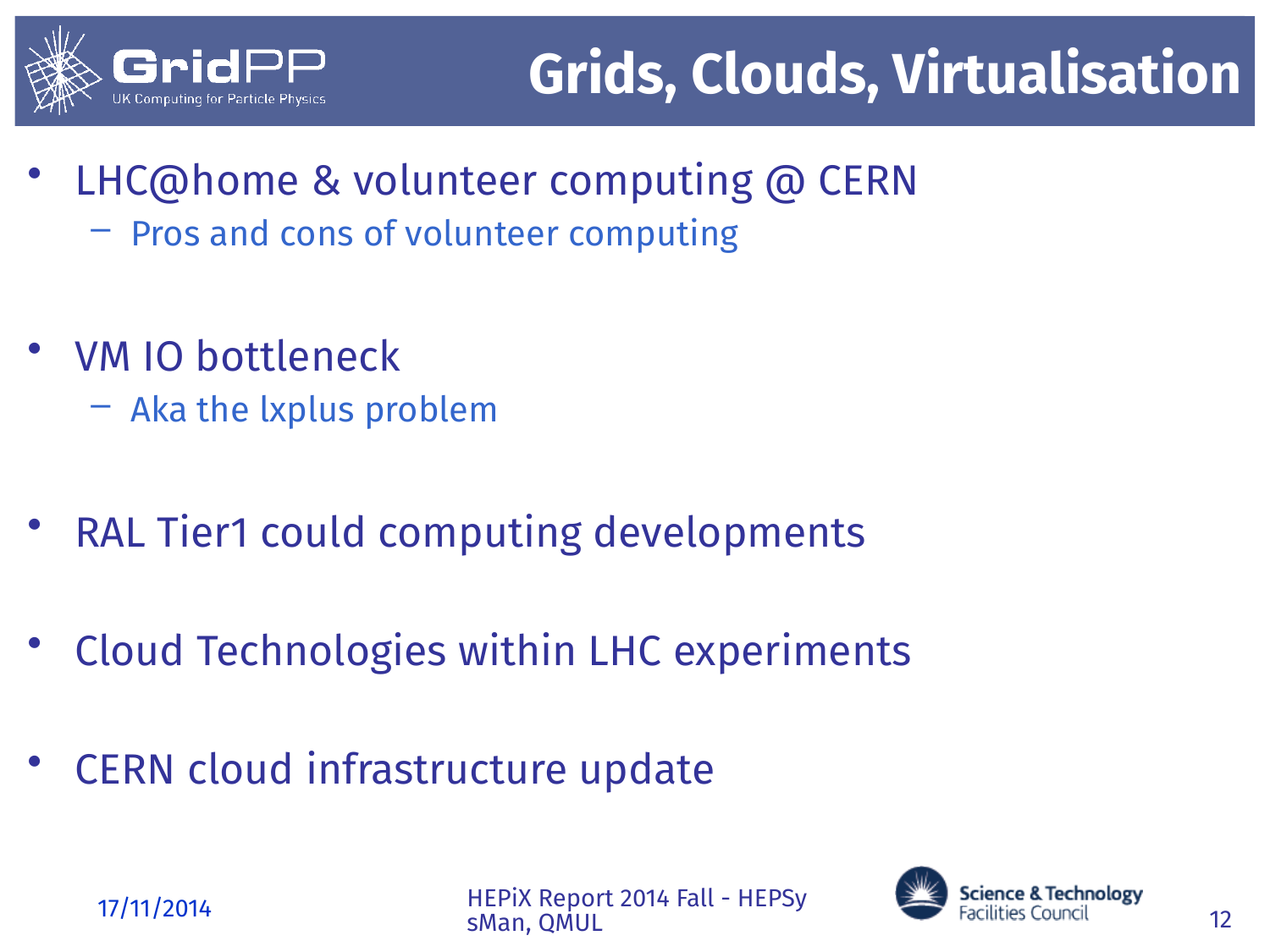

# Grids, Clouds, Virtualisation
LHC@home & volunteer computing @ CERN
Pros and cons of volunteer computing

VM IO bottleneck
Aka the lxplus problem

RAL Tier1 could computing developments

Cloud Technologies within LHC experiments

CERN cloud infrastructure update
HEPiX Report 2014 Fall - HEPSysMan, QMUL
17/11/2014
12